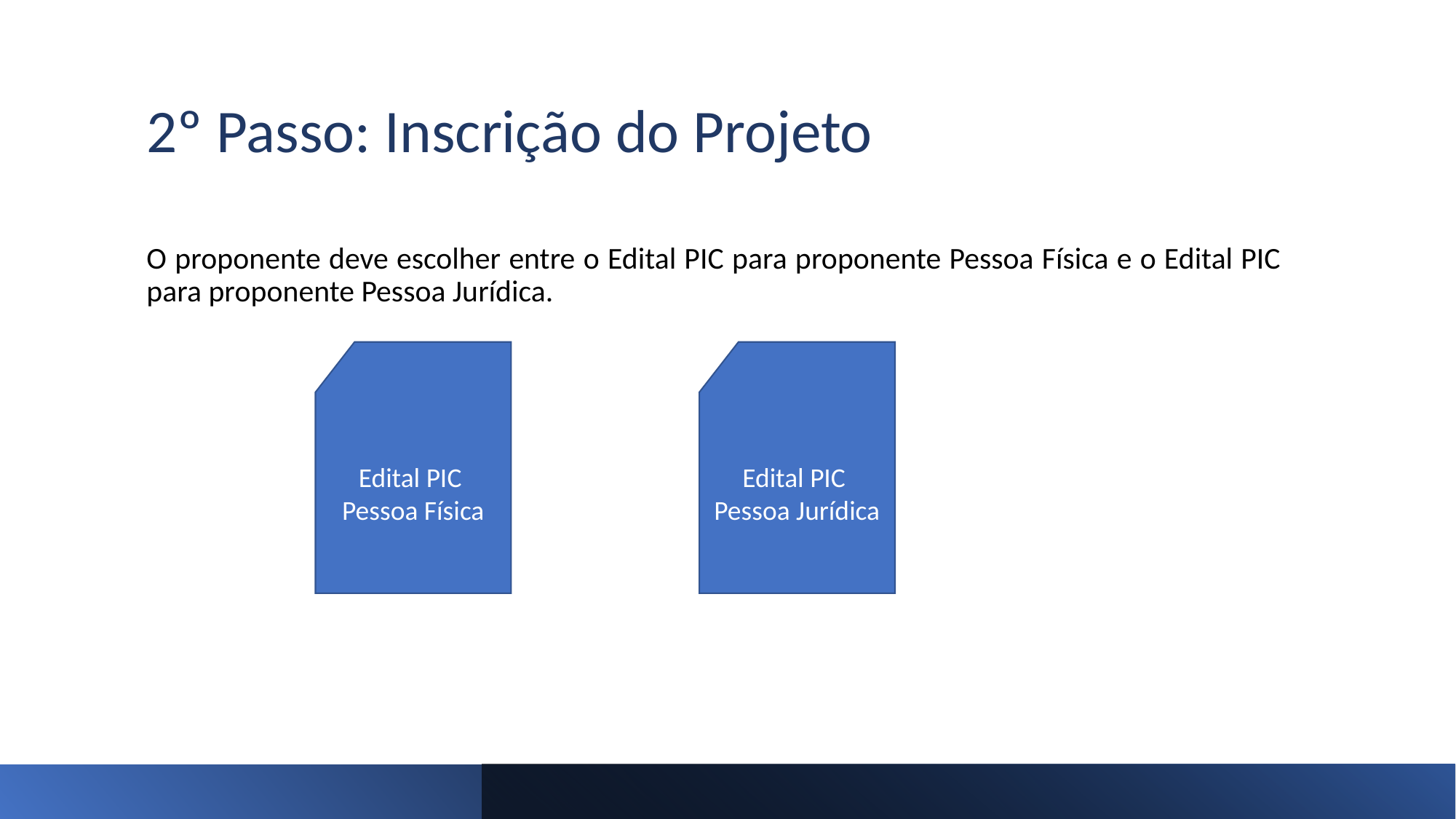

# 2º Passo: Inscrição do Projeto
O proponente deve escolher entre o Edital PIC para proponente Pessoa Física e o Edital PIC para proponente Pessoa Jurídica.

Edital PIC
Pessoa Jurídica
Edital PIC
Pessoa Física